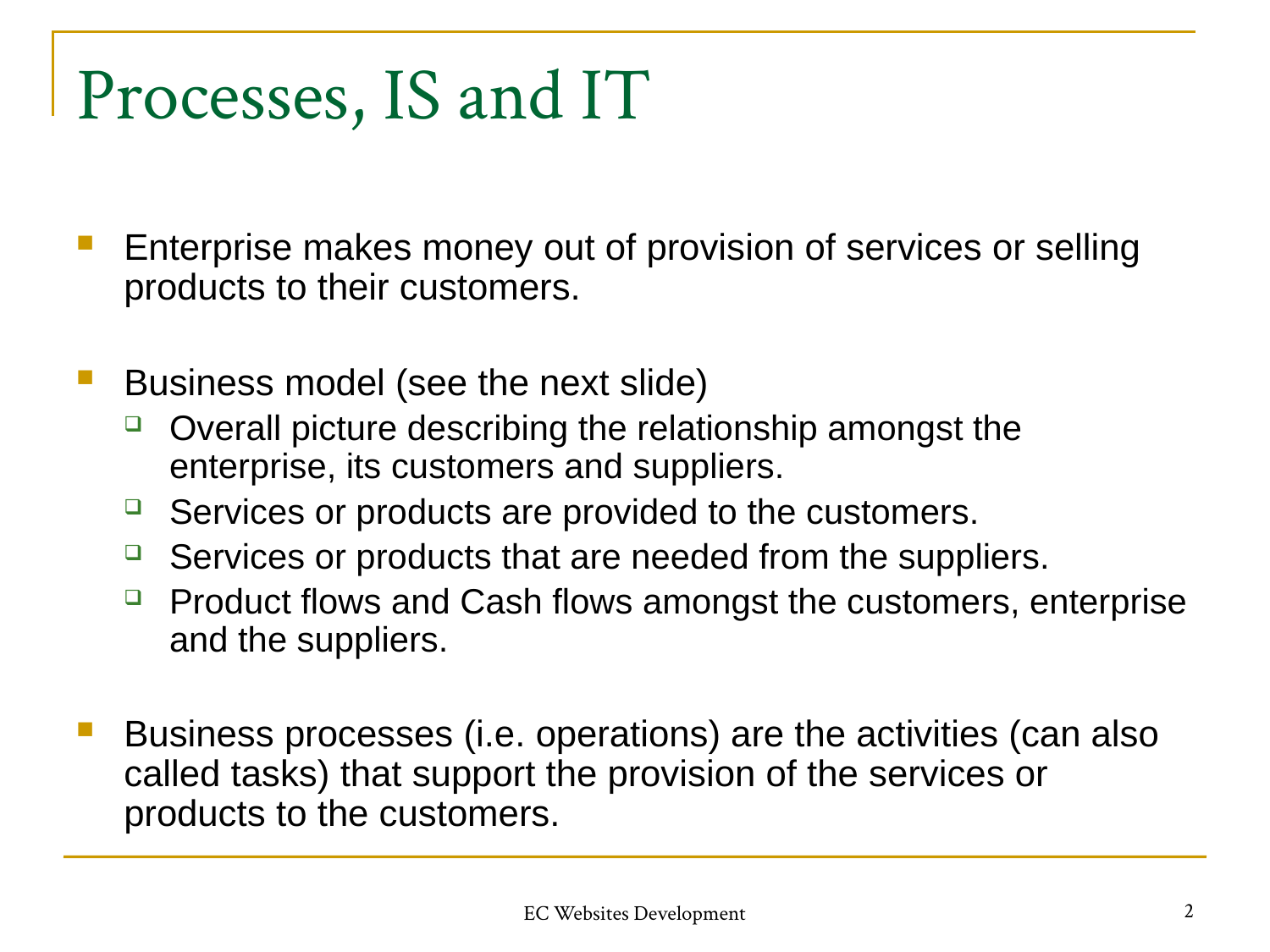

# Processes, IS and IT
Enterprise makes money out of provision of services or selling products to their customers.

Business model (see the next slide)
Overall picture describing the relationship amongst the enterprise, its customers and suppliers.
Services or products are provided to the customers.
Services or products that are needed from the suppliers.
Product flows and Cash flows amongst the customers, enterprise and the suppliers.

Business processes (i.e. operations) are the activities (can also called tasks) that support the provision of the services or products to the customers.
2
EC Websites Development